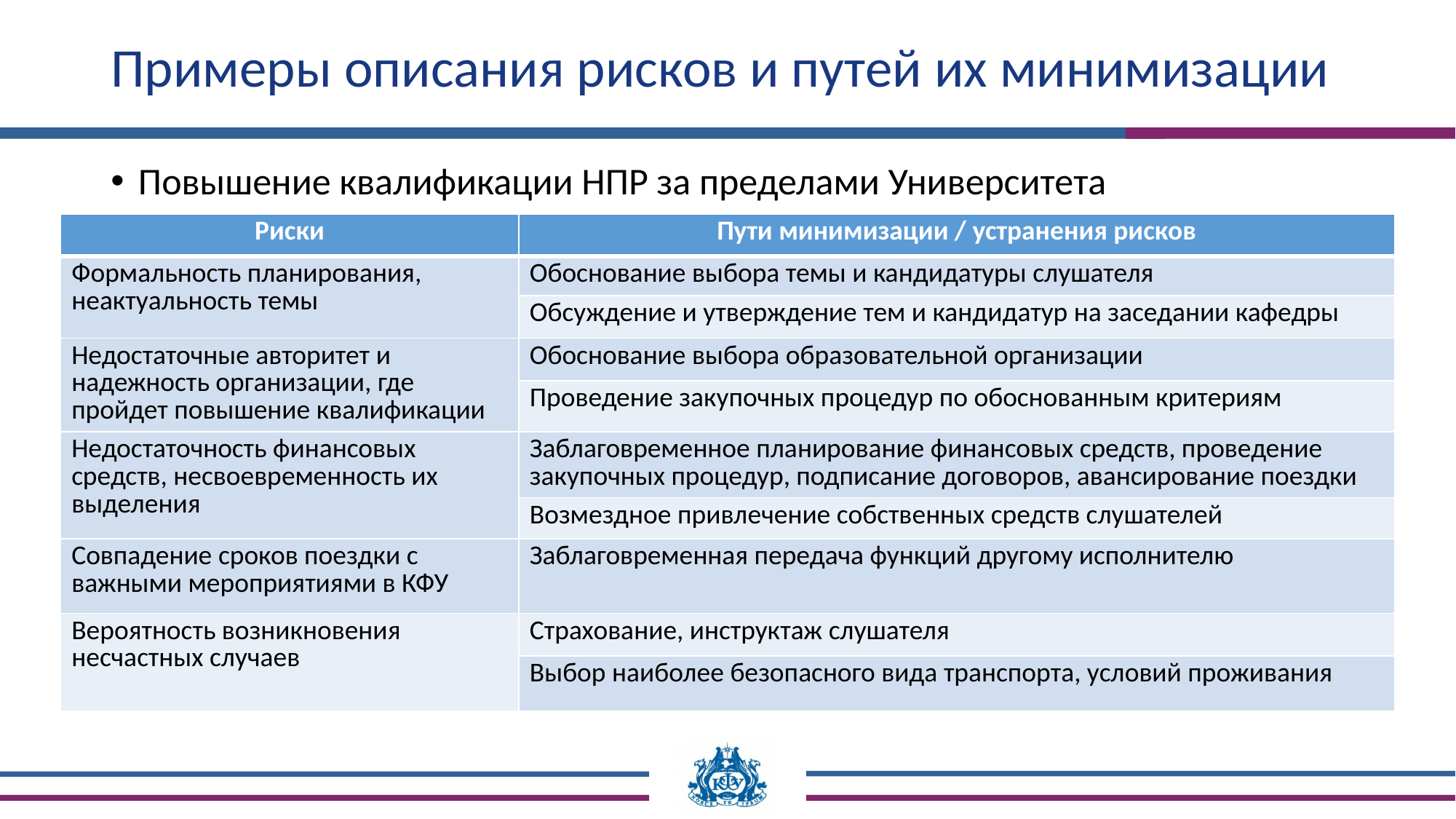

# Примеры описания рисков и путей их минимизации

Повышение квалификации НПР за пределами Университета
| Риски | Пути минимизации / устранения рисков |
| --- | --- |
| Формальность планирования, неактуальность темы | Обоснование выбора темы и кандидатуры слушателя |
|  | Обсуждение и утверждение тем и кандидатур на заседании кафедры |
| Недостаточные авторитет и надежность организации, где пройдет повышение квалификации | Обоснование выбора образовательной организации |
|  | Проведение закупочных процедур по обоснованным критериям |
| Недостаточность финансовых средств, несвоевременность их выделения | Заблаговременное планирование финансовых средств, проведение закупочных процедур, подписание договоров, авансирование поездки |
|  | Возмездное привлечение собственных средств слушателей |
| Совпадение сроков поездки с важными мероприятиями в КФУ | Заблаговременная передача функций другому исполнителю |
| Вероятность возникновения несчастных случаев | Страхование, инструктаж слушателя |
|  | Выбор наиболее безопасного вида транспорта, условий проживания |